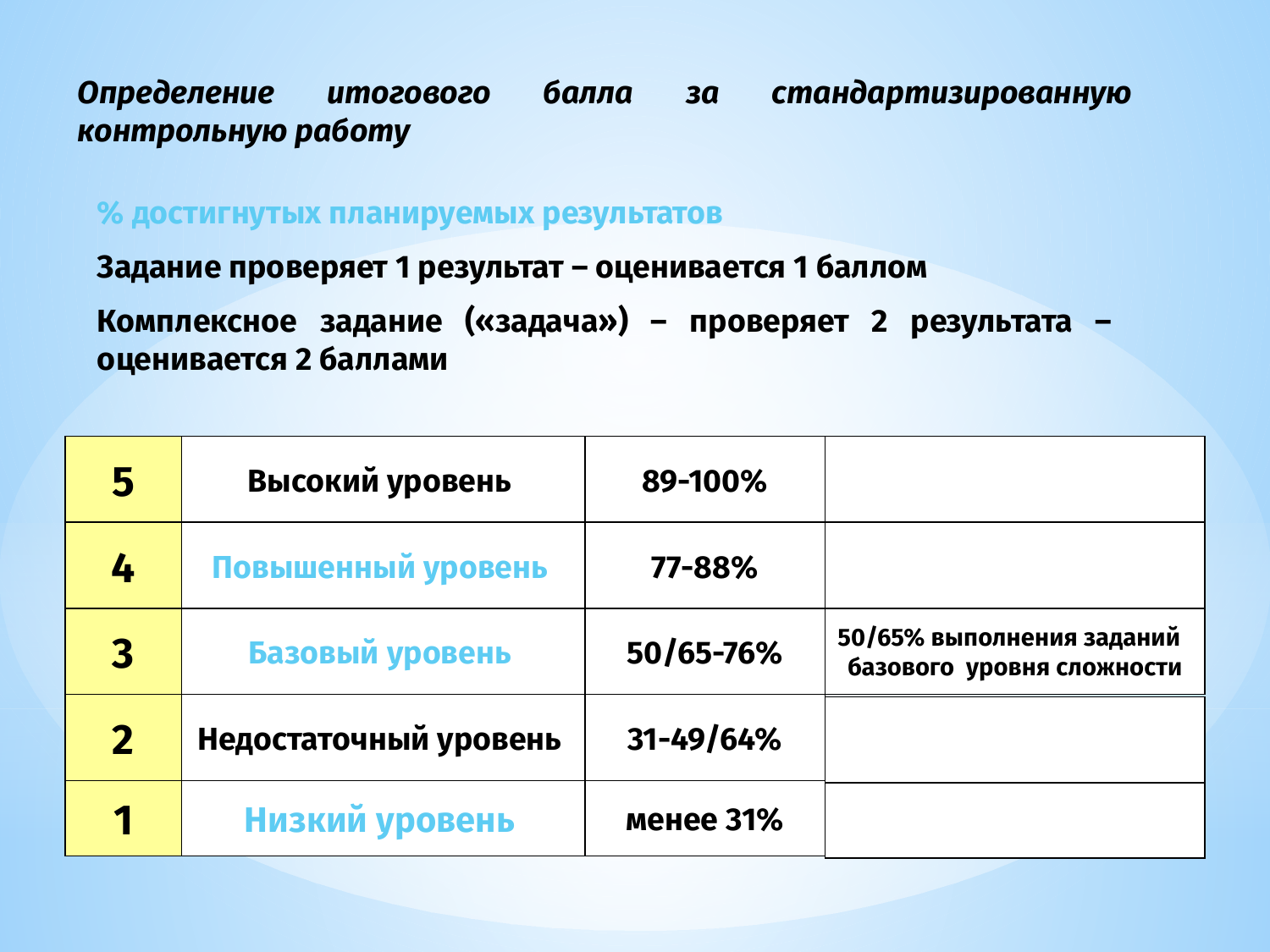

Определение итогового балла за стандартизированную контрольную работу
% достигнутых планируемых результатов
Задание проверяет 1 результат – оценивается 1 баллом
Комплексное задание («задача») – проверяет 2 результата – оценивается 2 баллами
5
4
3
2
1
Высокий уровень
Повышенный уровень
Базовый уровень
Недостаточный уровень
Низкий уровень
89-100%
77-88%
50/65-76%
31-49/64%
менее 31%

50/65% выполнения заданий
базового  уровня сложности